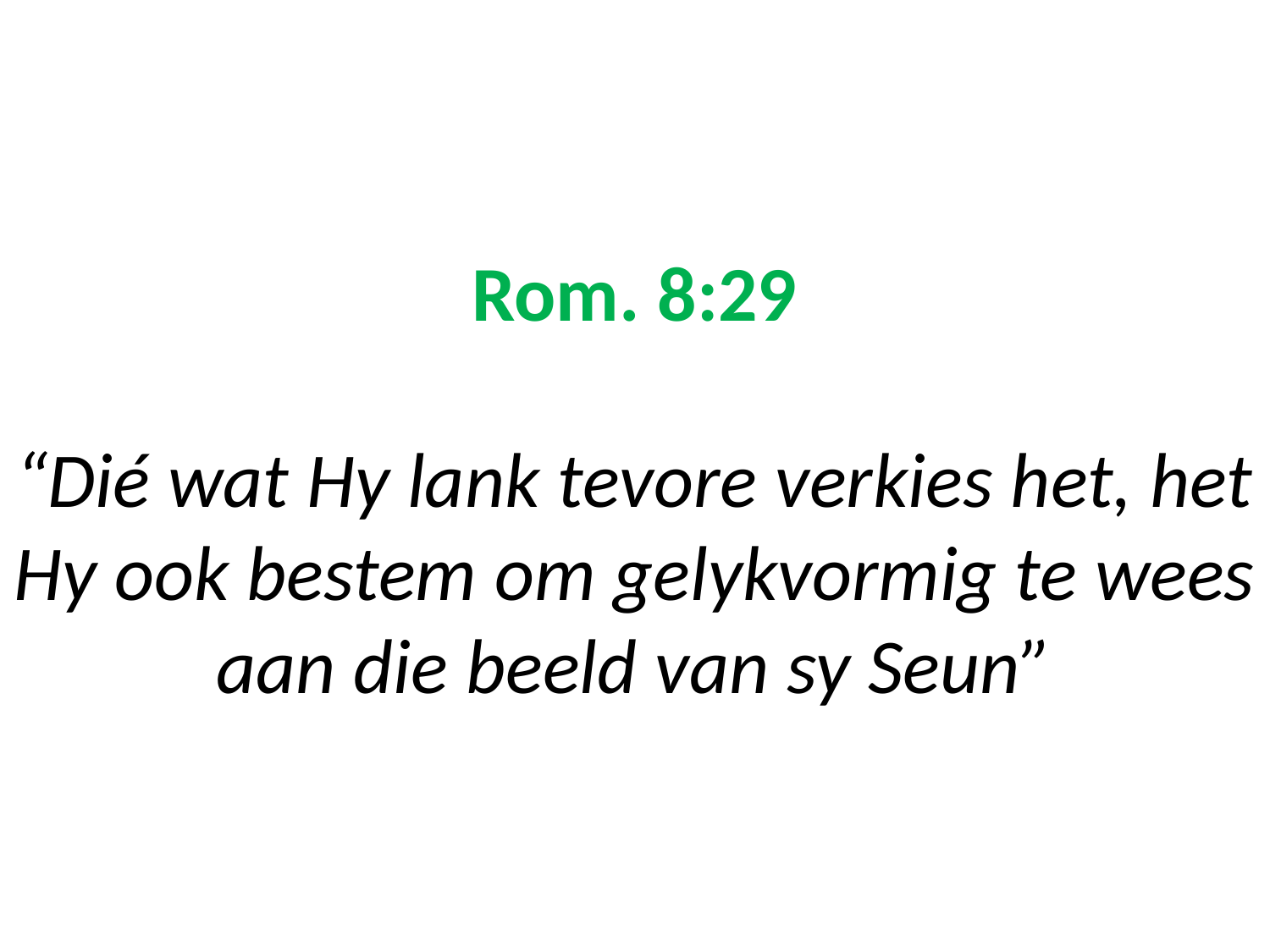

# Rom. 8:29 “Dié wat Hy lank tevore verkies het, het Hy ook bestem om gelykvormig te wees aan die beeld van sy Seun”